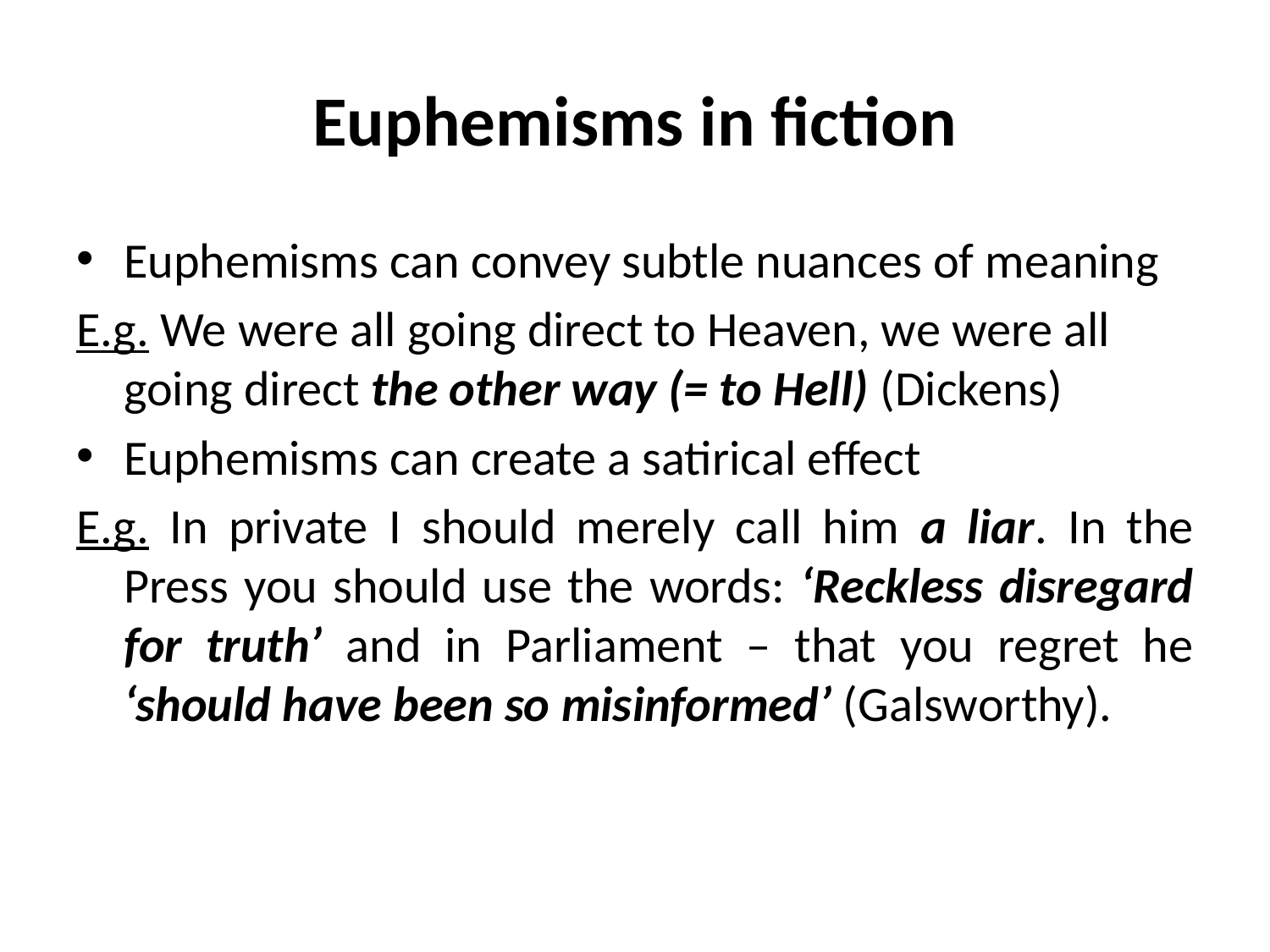

# Euphemisms in fiction
Euphemisms can convey subtle nuances of meaning
E.g. We were all going direct to Heaven, we were all going direct the other way (= to Hell) (Dickens)
Euphemisms can create a satirical effect
E.g. In private I should merely call him a liar. In the Press you should use the words: ‘Reckless disregard for truth’ and in Parliament – that you regret he ‘should have been so misinformed’ (Galsworthy).